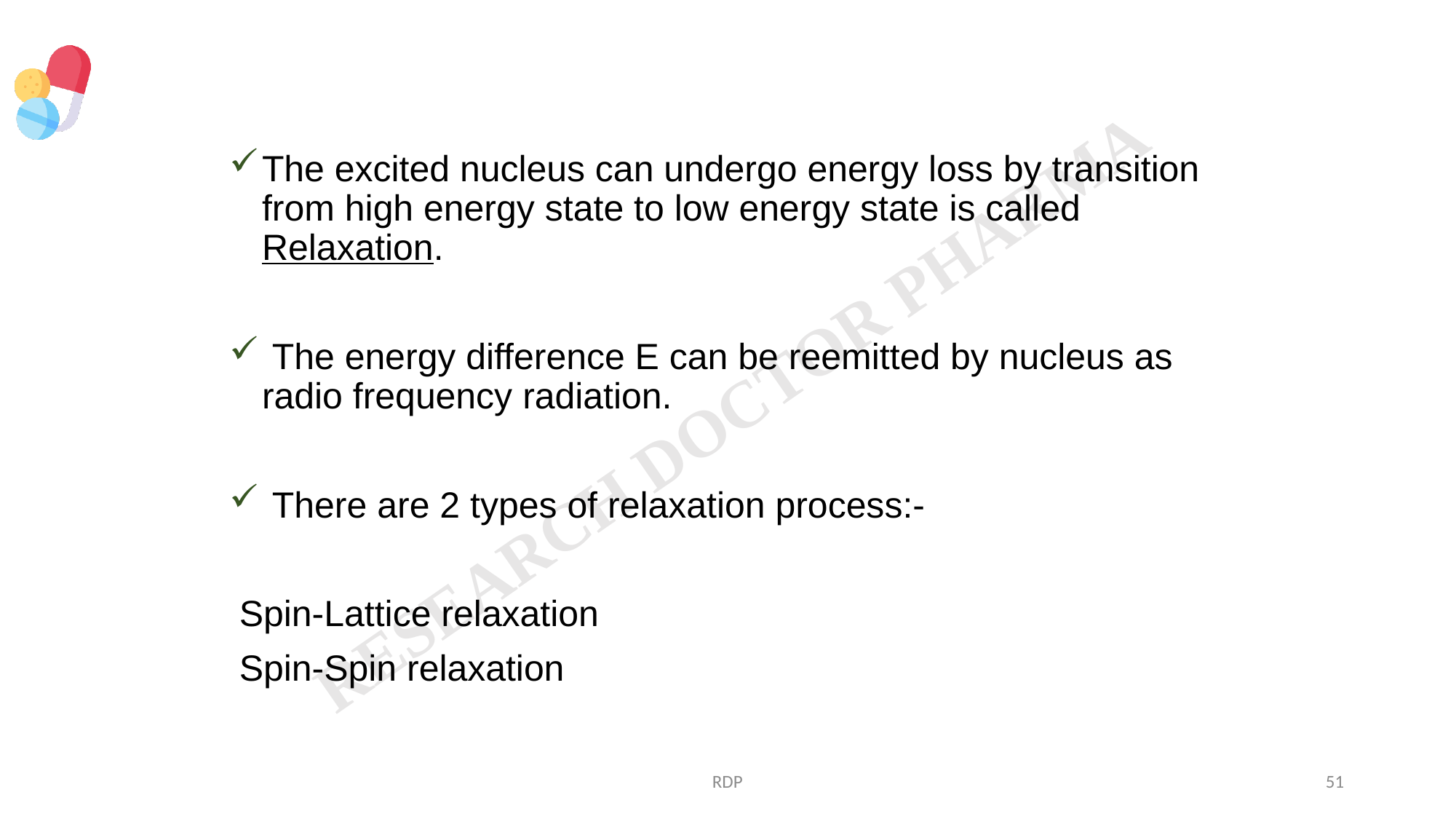

The excited nucleus can undergo energy loss by transition from high energy state to low energy state is called Relaxation.

 The energy difference E can be reemitted by nucleus as radio frequency radiation.

 There are 2 types of relaxation process:-

 Spin-Lattice relaxation
 Spin-Spin relaxation

RDP
51